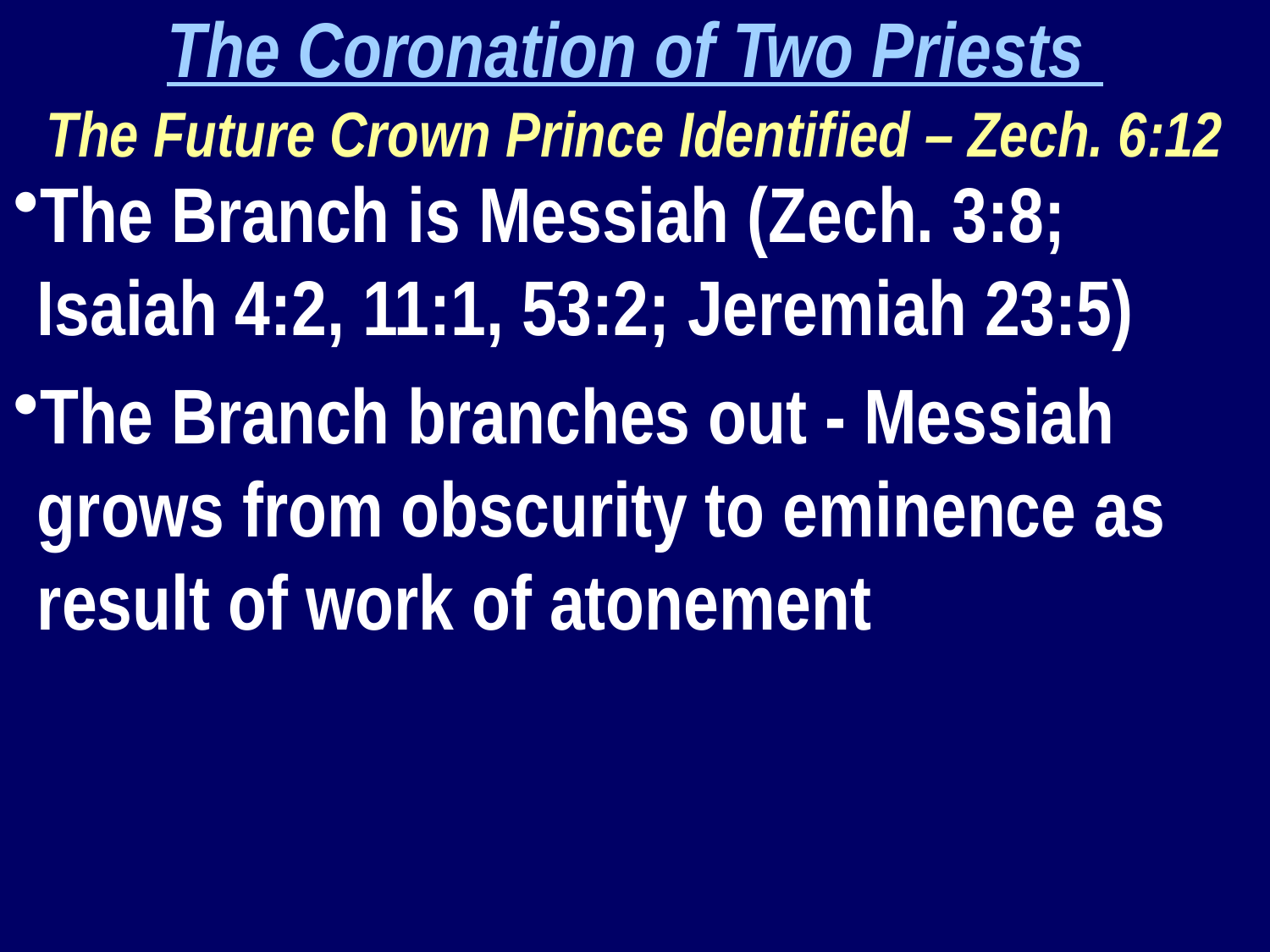

The Coronation of Two Priests
The Future Crown Prince Identified – Zech. 6:12
The Branch is Messiah (Zech. 3:8; Isaiah 4:2, 11:1, 53:2; Jeremiah 23:5)
The Branch branches out - Messiah grows from obscurity to eminence as result of work of atonement